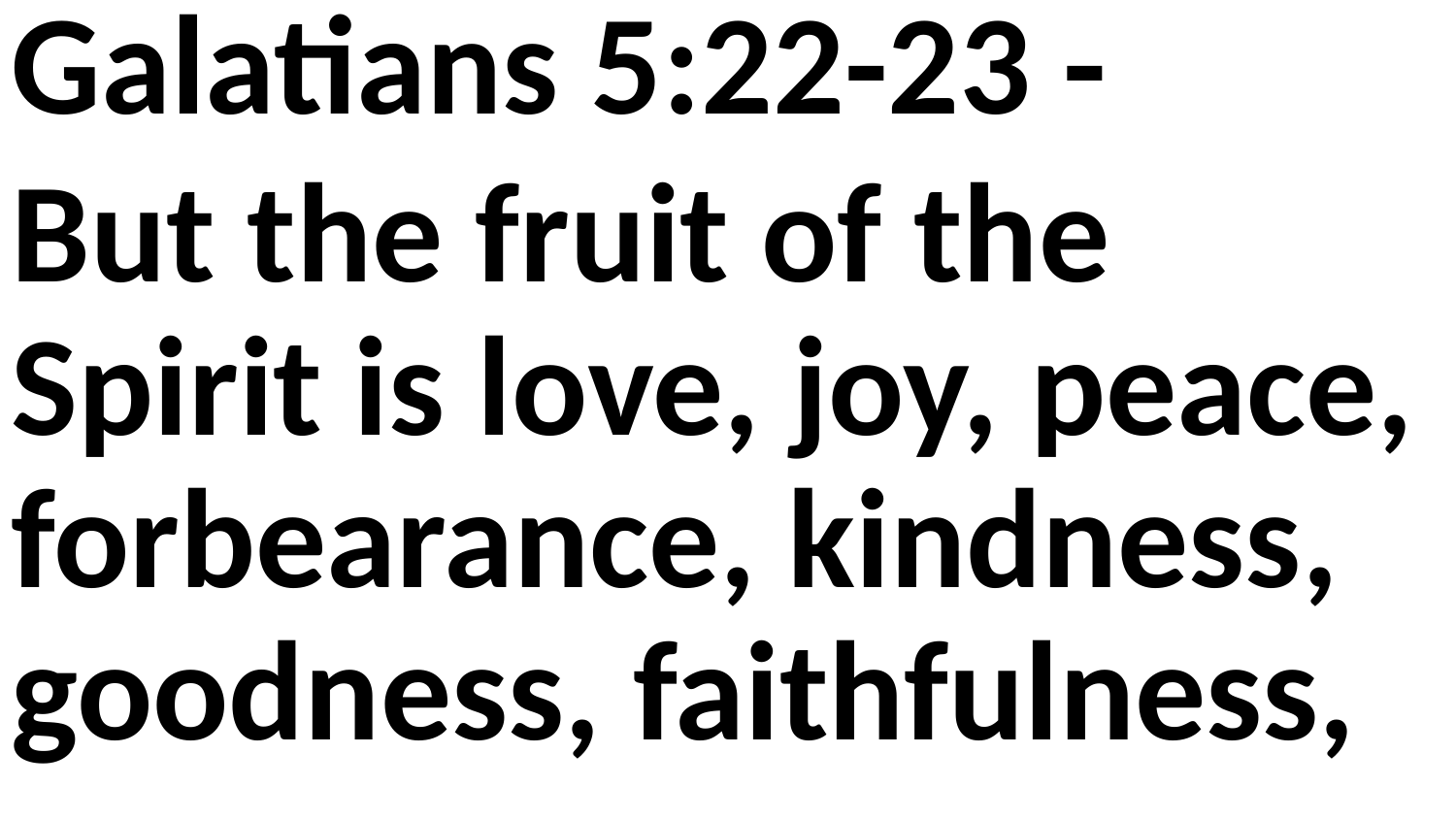

Galatians 5:22-23 -
But the fruit of the Spirit is love, joy, peace, forbearance, kindness, goodness, faithfulness,

gentleness and self-control.  Against such things there is no law.